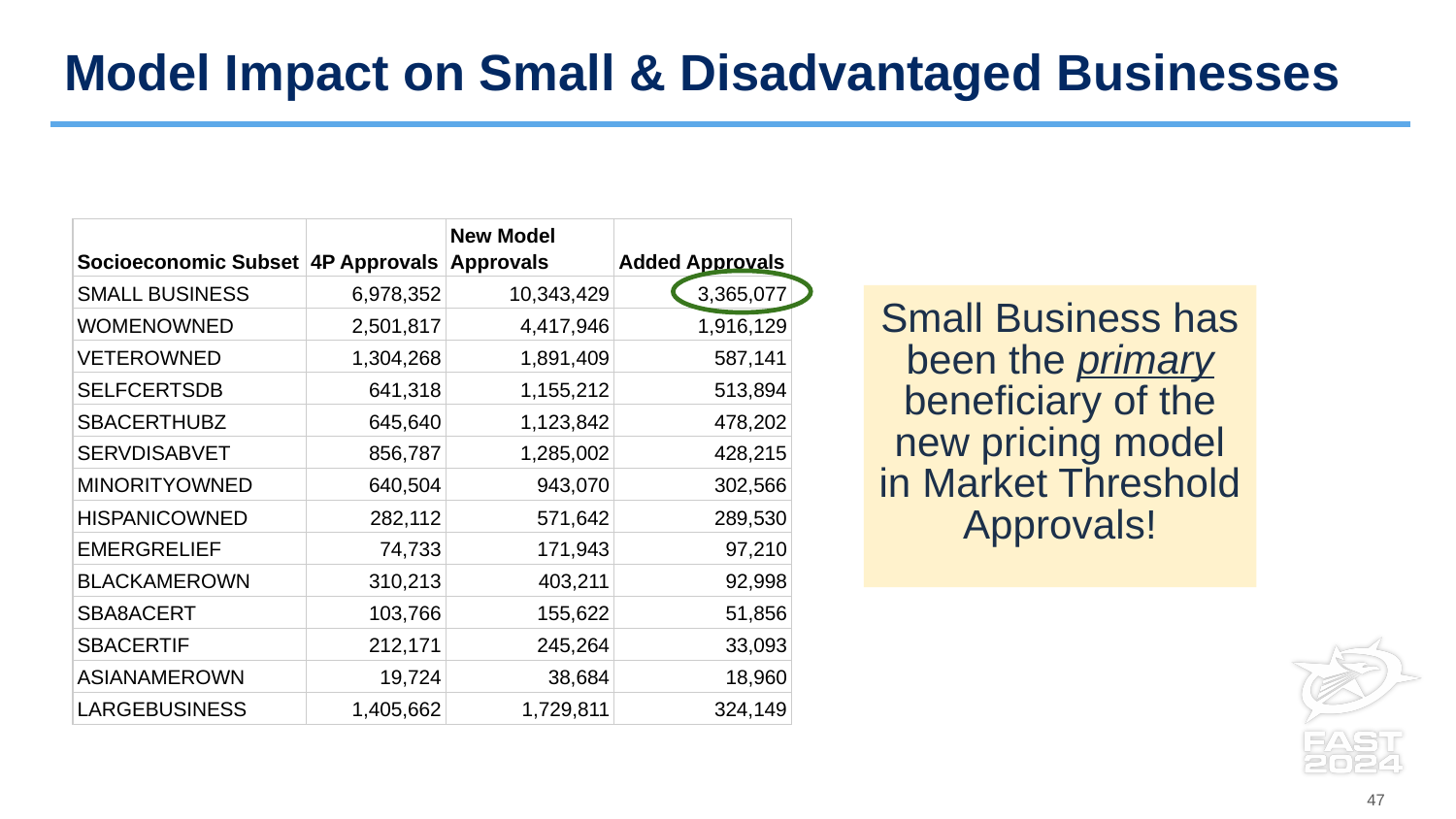

# Model Impact on Small & Disadvantaged Businesses
| Socioeconomic Subset | 4P Approvals | New Model Approvals | Added Approvals |
| --- | --- | --- | --- |
| SMALL BUSINESS | 6,978,352 | 10,343,429 | 3,365,077 |
| WOMENOWNED | 2,501,817 | 4,417,946 | 1,916,129 |
| VETEROWNED | 1,304,268 | 1,891,409 | 587,141 |
| SELFCERTSDB | 641,318 | 1,155,212 | 513,894 |
| SBACERTHUBZ | 645,640 | 1,123,842 | 478,202 |
| SERVDISABVET | 856,787 | 1,285,002 | 428,215 |
| MINORITYOWNED | 640,504 | 943,070 | 302,566 |
| HISPANICOWNED | 282,112 | 571,642 | 289,530 |
| EMERGRELIEF | 74,733 | 171,943 | 97,210 |
| BLACKAMEROWN | 310,213 | 403,211 | 92,998 |
| SBA8ACERT | 103,766 | 155,622 | 51,856 |
| SBACERTIF | 212,171 | 245,264 | 33,093 |
| ASIANAMEROWN | 19,724 | 38,684 | 18,960 |
| LARGEBUSINESS | 1,405,662 | 1,729,811 | 324,149 |

Small Business has been the primary beneficiary of the new pricing model in Market Threshold Approvals!
47